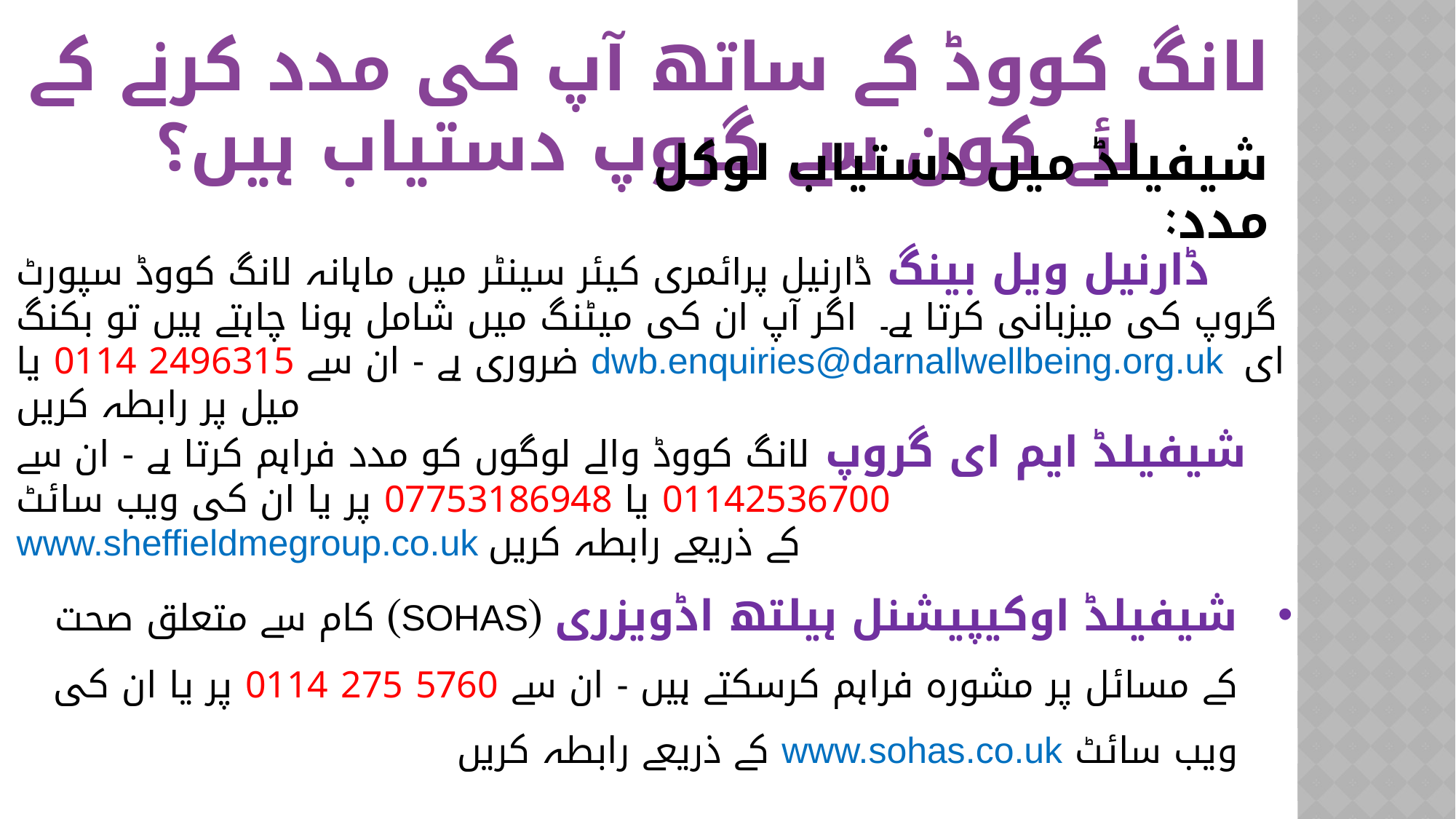

لانگ کووڈ کے ساتھ آپ کی مدد کرنے کے لئے کون سے گروپ دستیاب ہیں؟
شیفیلڈ میں دستیاب لوکل مدد:

ڈارنیل ویل بینگ ڈارنیل پرائمری کیئر سینٹر میں ماہانہ لانگ کووڈ سپورٹ گروپ کی میزبانی کرتا ہے۔  اگر آپ ان کی میٹنگ میں شامل ہونا چاہتے ہیں تو بکنگ ضروری ہے - ان سے 2496315 0114 یا dwb.enquiries@darnallwellbeing.org.uk  ای میل پر رابطہ کریں
شیفیلڈ ایم ای گروپ لانگ کووڈ والے لوگوں کو مدد فراہم کرتا ہے - ان سے 01142536700 یا 07753186948 پر یا ان کی ویب سائٹ www.sheffieldmegroup.co.uk کے ذریعے رابطہ کریں
شیفیلڈ اوکیپیشنل ہیلتھ اڈویزری (SOHAS) کام سے متعلق صحت کے مسائل پر مشورہ فراہم کرسکتے ہیں - ان سے 5760 275 0114 پر یا ان کی ویب سائٹ www.sohas.co.uk کے ذریعے رابطہ کریں